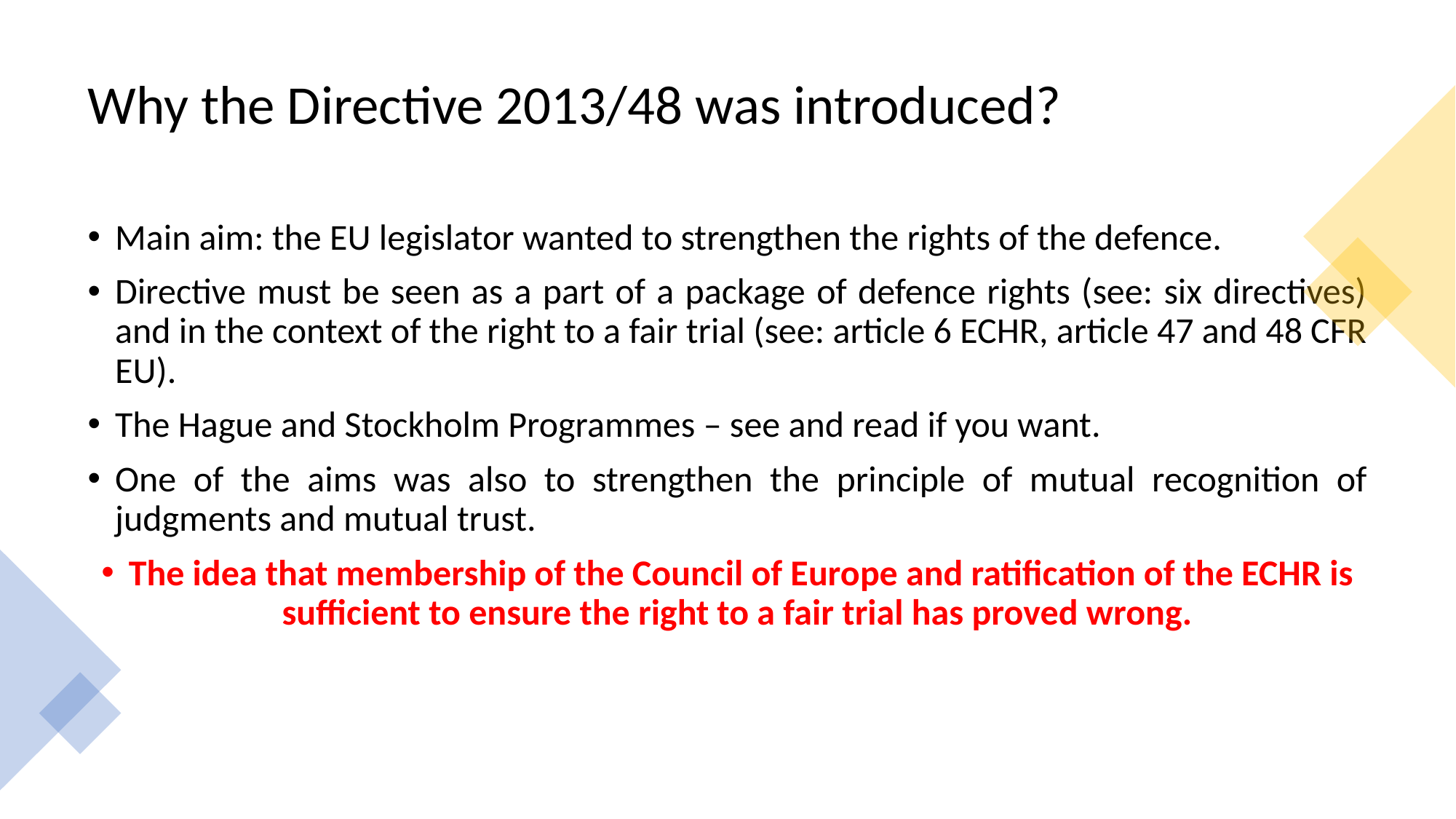

# Why the Directive 2013/48 was introduced?

Main aim: the EU legislator wanted to strengthen the rights of the defence.
Directive must be seen as a part of a package of defence rights (see: six directives) and in the context of the right to a fair trial (see: article 6 ECHR, article 47 and 48 CFR EU).
The Hague and Stockholm Programmes – see and read if you want.
One of the aims was also to strengthen the principle of mutual recognition of judgments and mutual trust.
The idea that membership of the Council of Europe and ratification of the ECHR is sufficient to ensure the right to a fair trial has proved wrong.